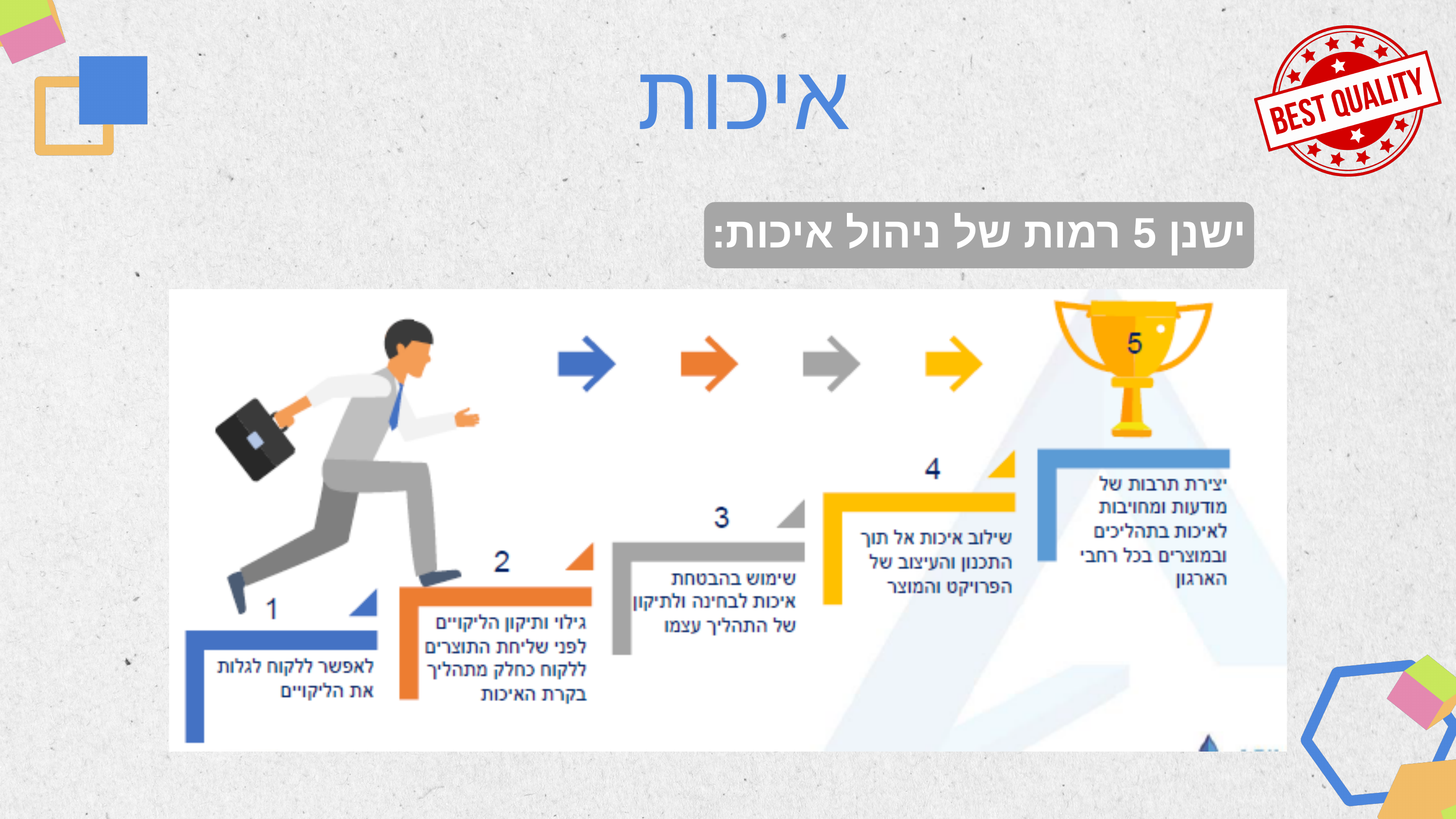

איכות

ישנן 5 רמות של ניהול איכות: